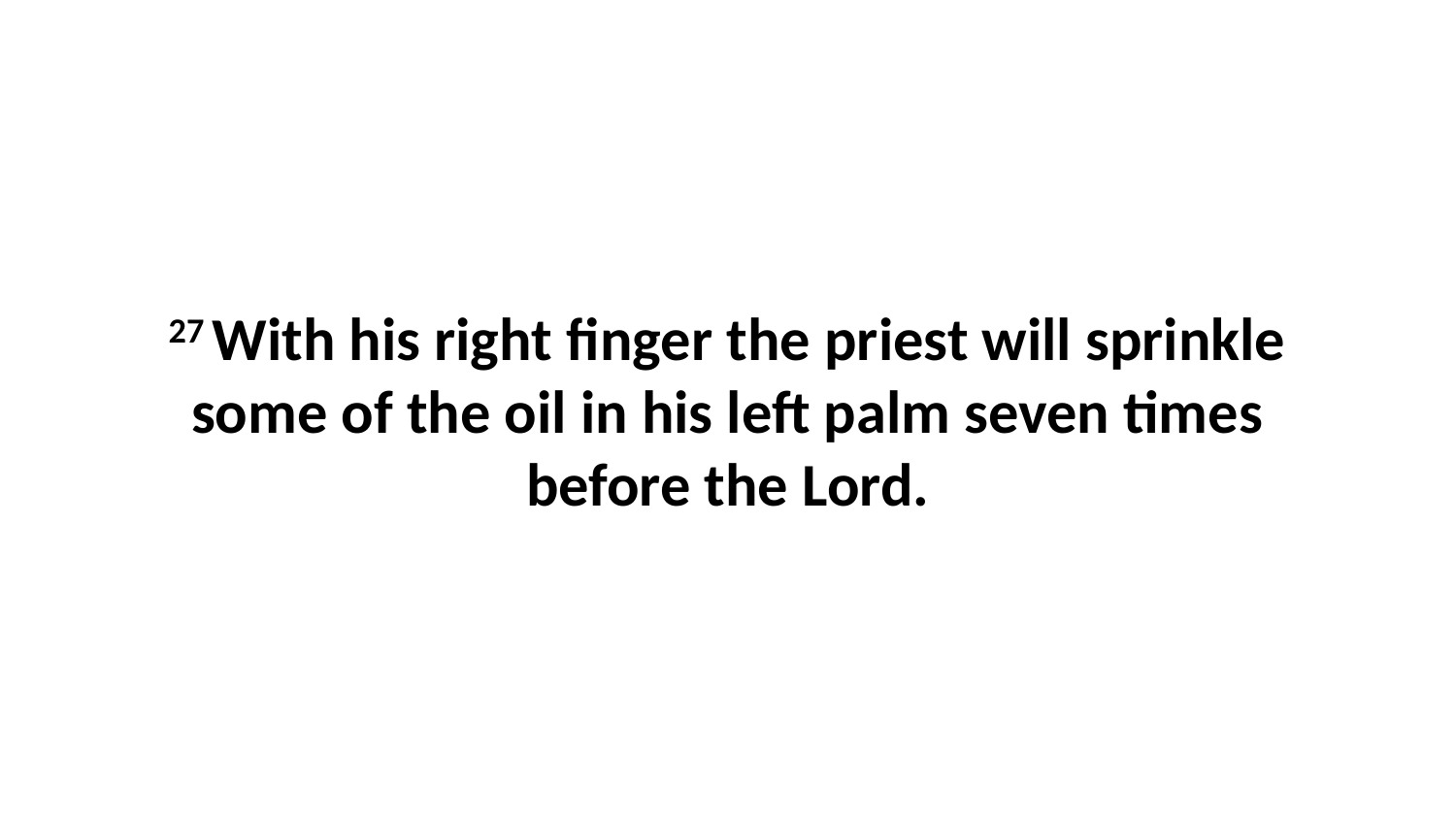

27 With his right finger the priest will sprinkle some of the oil in his left palm seven times before the Lord.